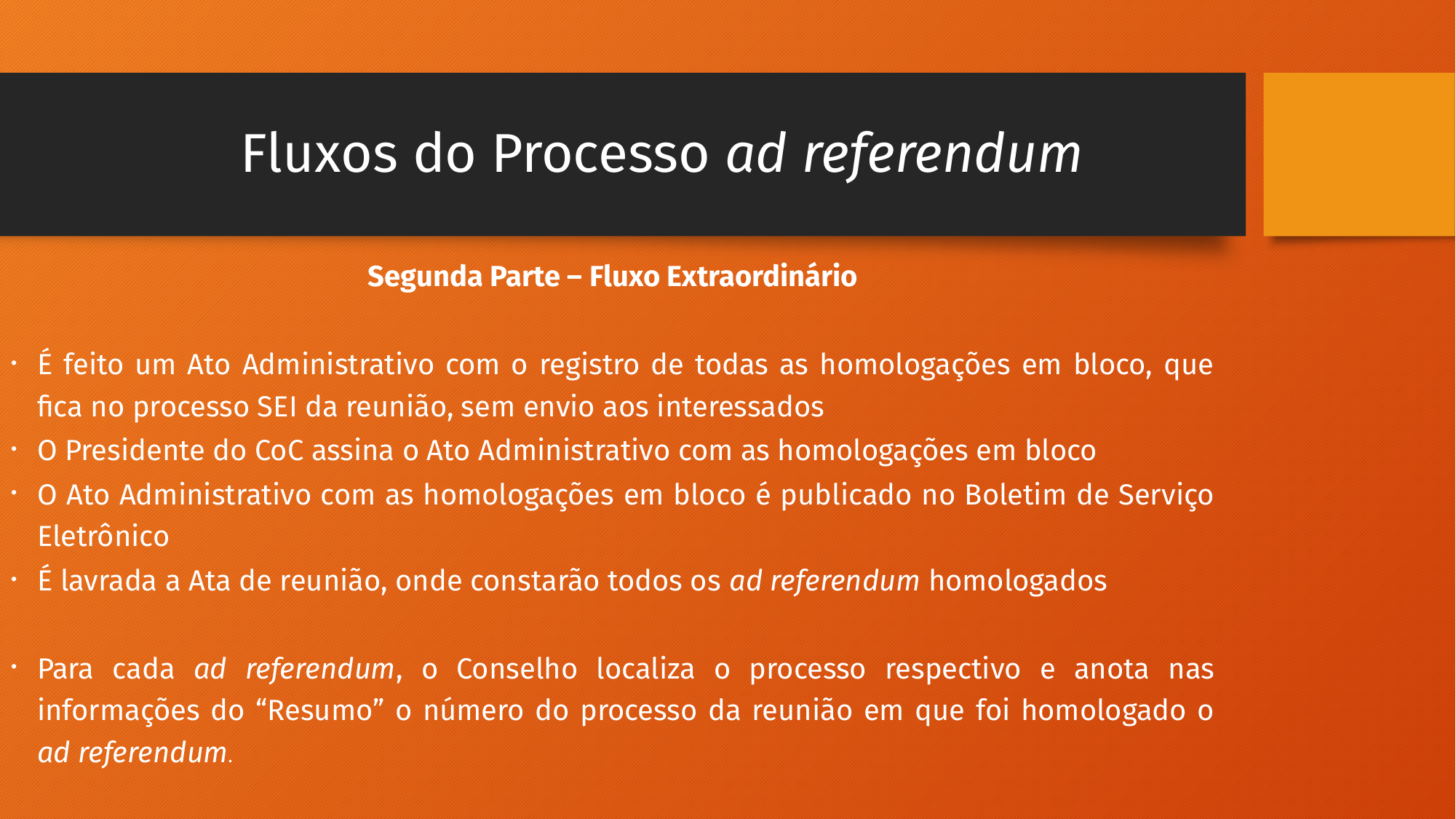

# Fluxos do Processo ad referendum
Segunda Parte – Fluxo Extraordinário

É feito um Ato Administrativo com o registro de todas as homologações em bloco, que fica no processo SEI da reunião, sem envio aos interessados
O Presidente do CoC assina o Ato Administrativo com as homologações em bloco
O Ato Administrativo com as homologações em bloco é publicado no Boletim de Serviço Eletrônico
É lavrada a Ata de reunião, onde constarão todos os ad referendum homologados

Para cada ad referendum, o Conselho localiza o processo respectivo e anota nas informações do “Resumo” o número do processo da reunião em que foi homologado o ad referendum.